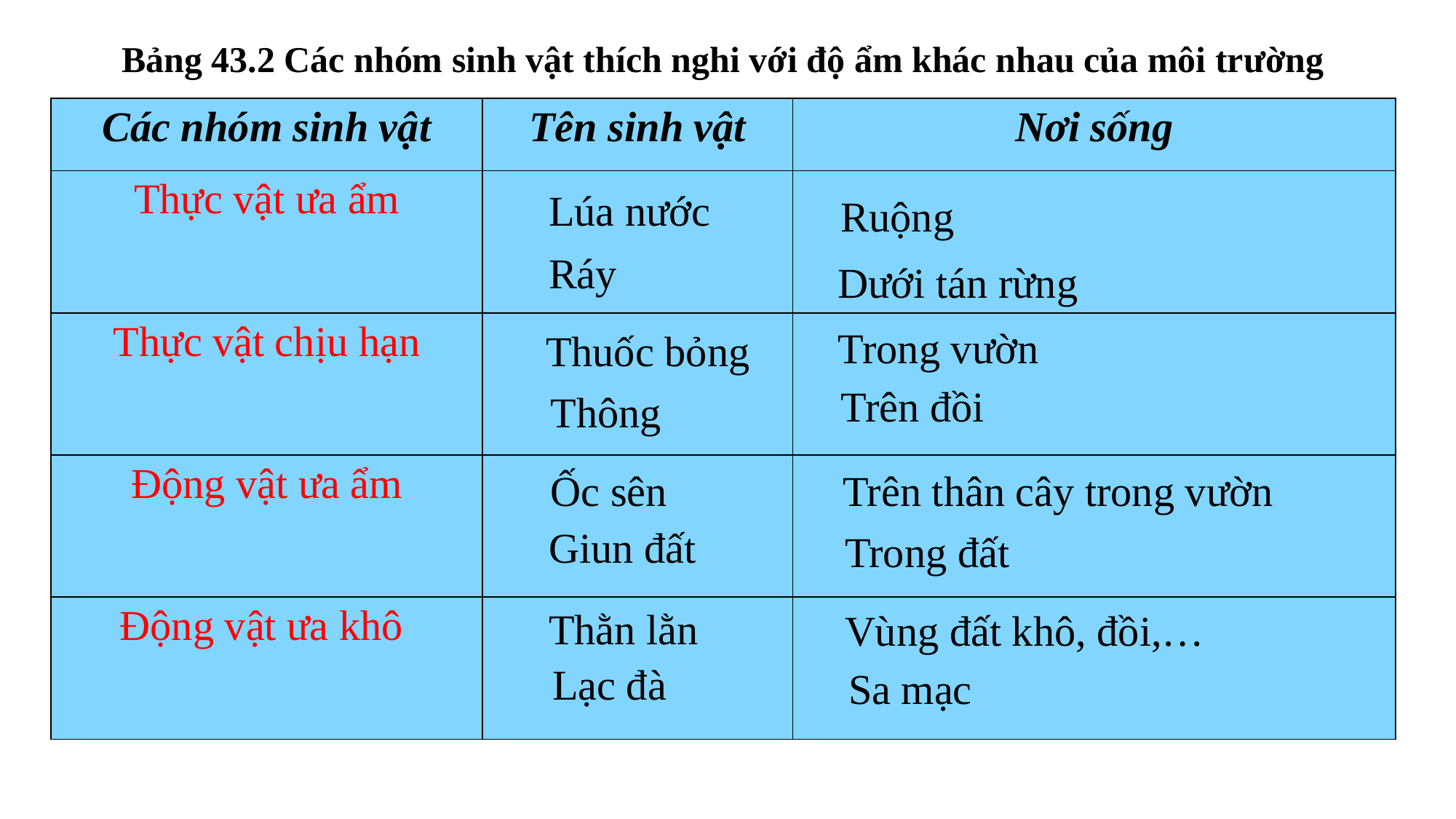

Bảng 43.2 Các nhóm sinh vật thích nghi với độ ẩm khác nhau của môi trường
| Các nhóm sinh vật | Tên sinh vật | Nơi sống |
| --- | --- | --- |
| Thực vật ưa ẩm |  |  |
| Thực vật chịu hạn |  |  |
| Động vật ưa ẩm |  |  |
| Động vật ưa khô |  |  |
Lúa nước
Ruộng
Ráy
Dưới tán rừng
Trong vườn
Thuốc bỏng
Trên đồi
Thông
Ốc sên
Trên thân cây trong vườn
Giun đất
Trong đất
Thằn lằn
Vùng đất khô, đồi,…
Lạc đà
Sa mạc